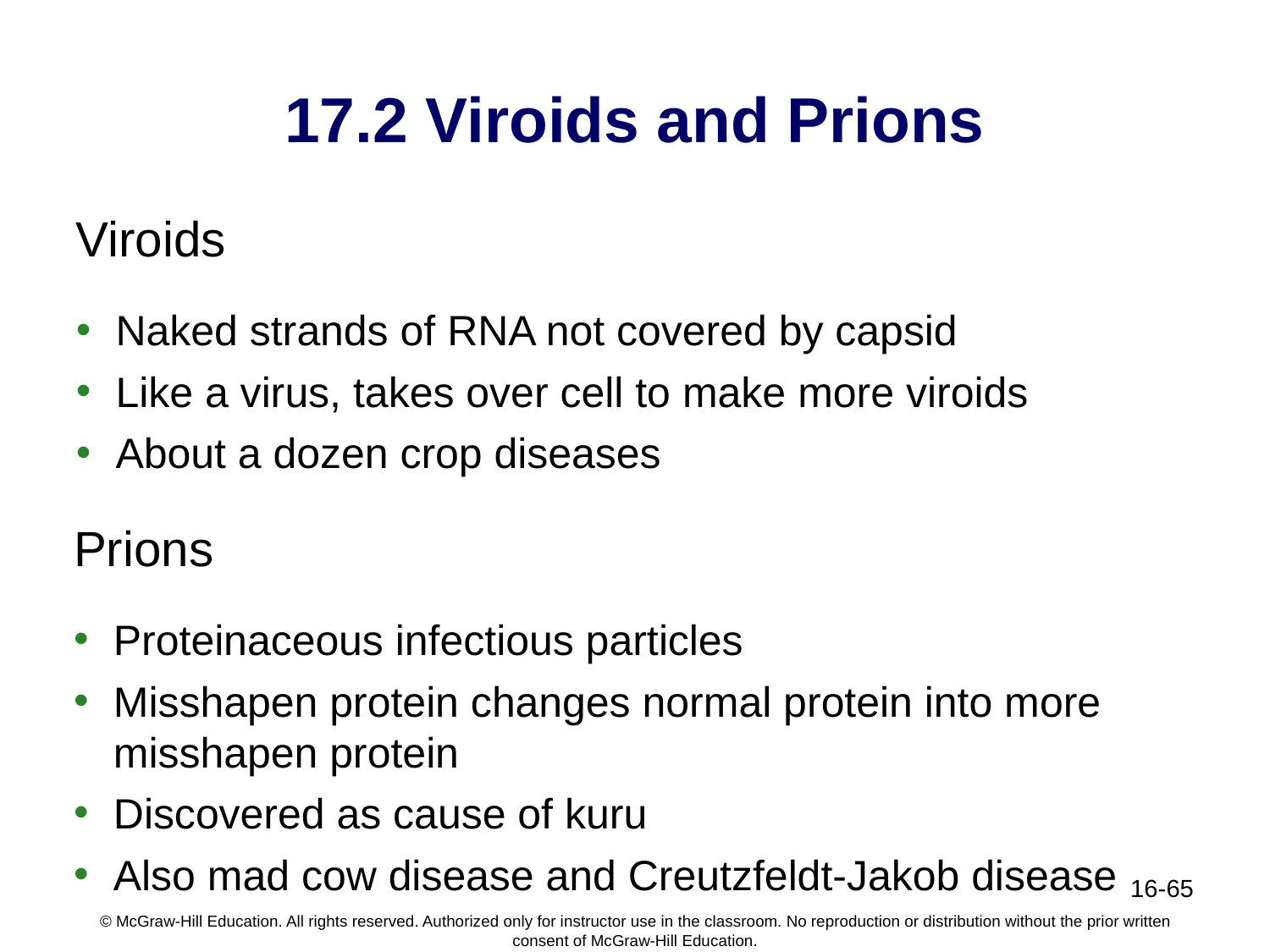

# 17.2 Viroids and Prions
Viroids
Naked strands of RNA not covered by capsid
Like a virus, takes over cell to make more viroids
About a dozen crop diseases
Prions
Proteinaceous infectious particles
Misshapen protein changes normal protein into more misshapen protein
Discovered as cause of kuru
Also mad cow disease and Creutzfeldt-Jakob disease